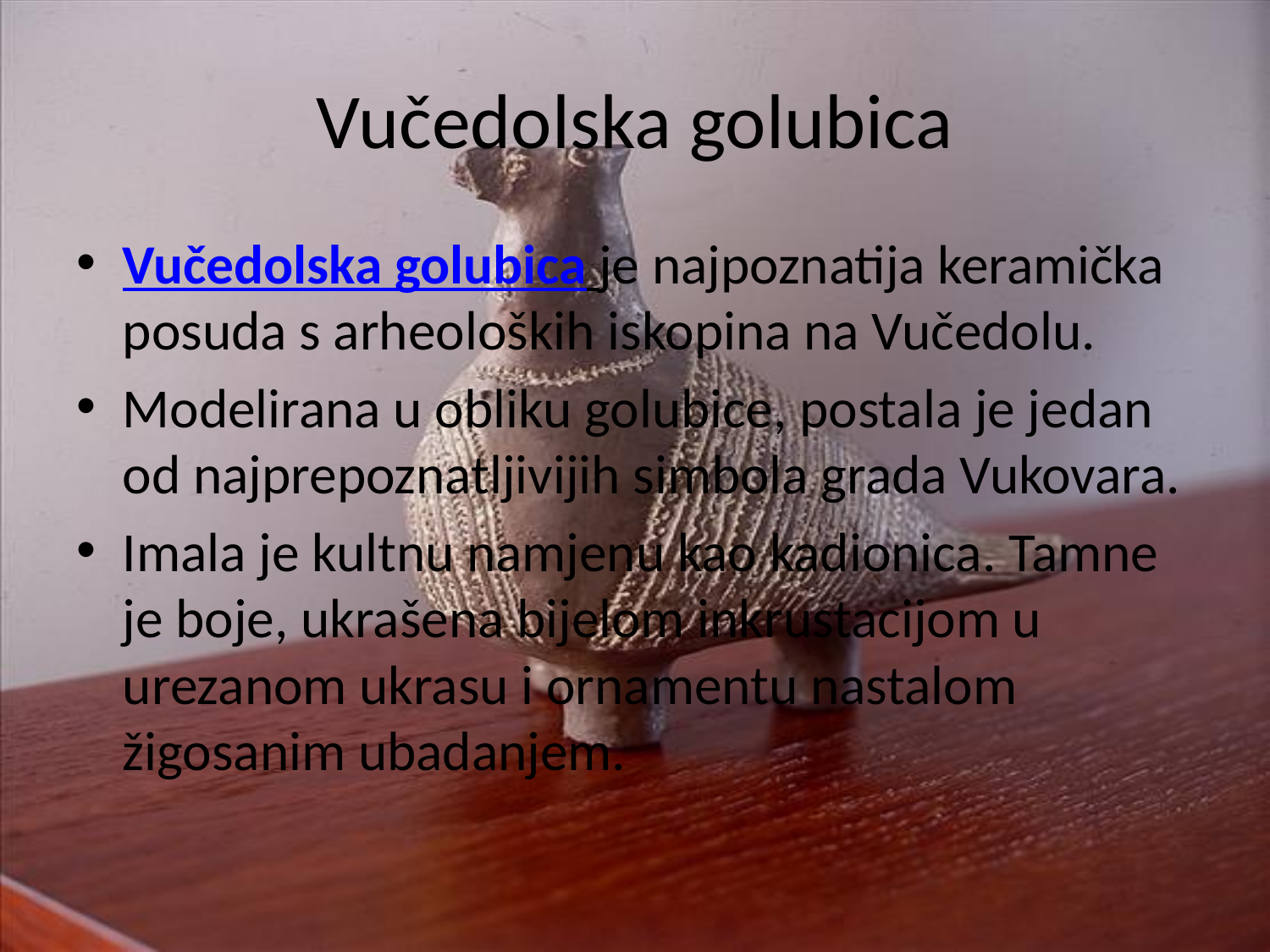

# Vučedolska golubica
Vučedolska golubica je najpoznatija keramička posuda s arheoloških iskopina na Vučedolu.
Modelirana u obliku golubice, postala je jedan od najprepoznatljivijih simbola grada Vukovara.
Imala je kultnu namjenu kao kadionica. Tamne je boje, ukrašena bijelom inkrustacijom u urezanom ukrasu i ornamentu nastalom žigosanim ubadanjem.